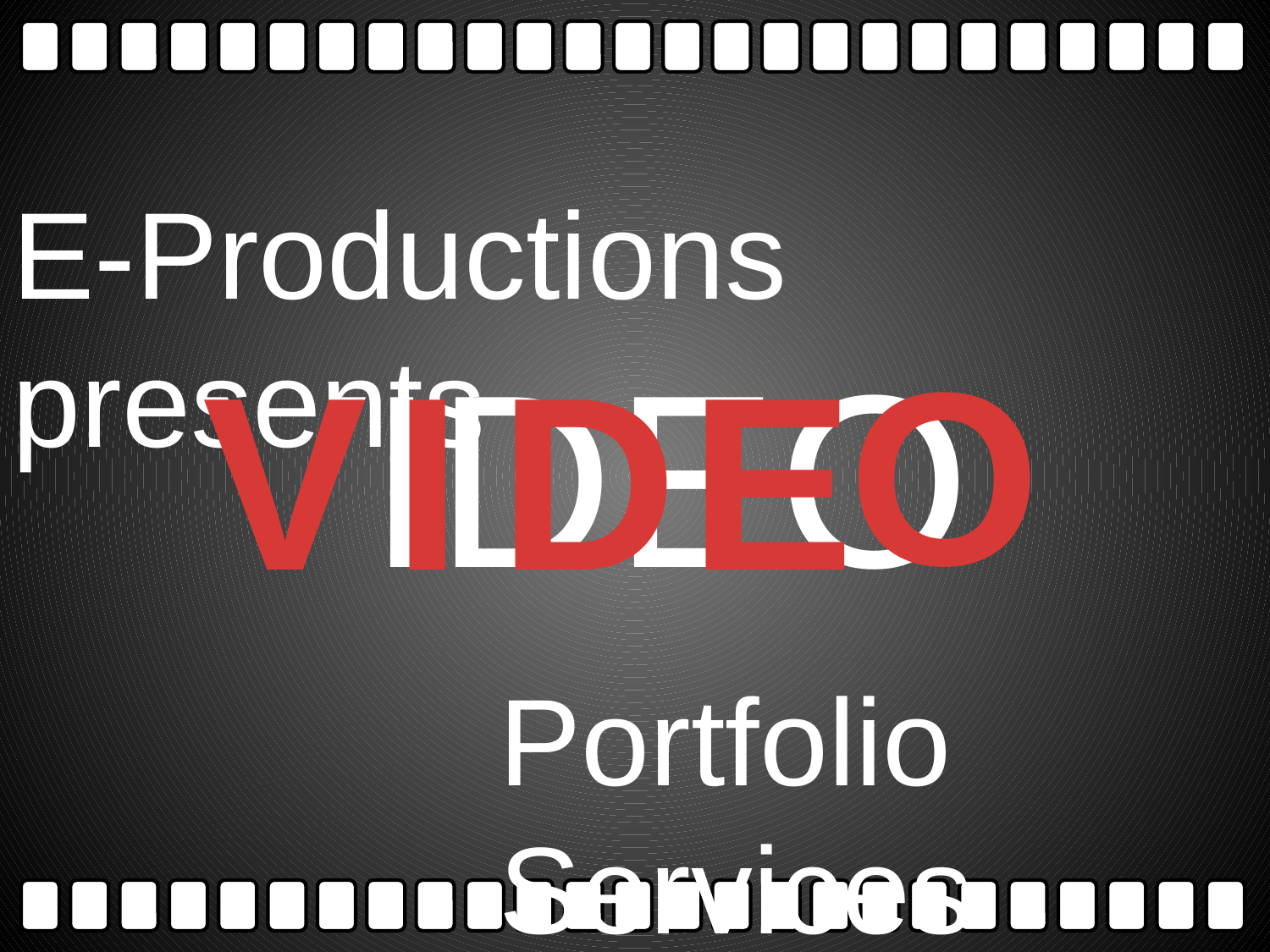

E-Productions presents
O
VIDEO
V
I
D
E
Portfolio Services